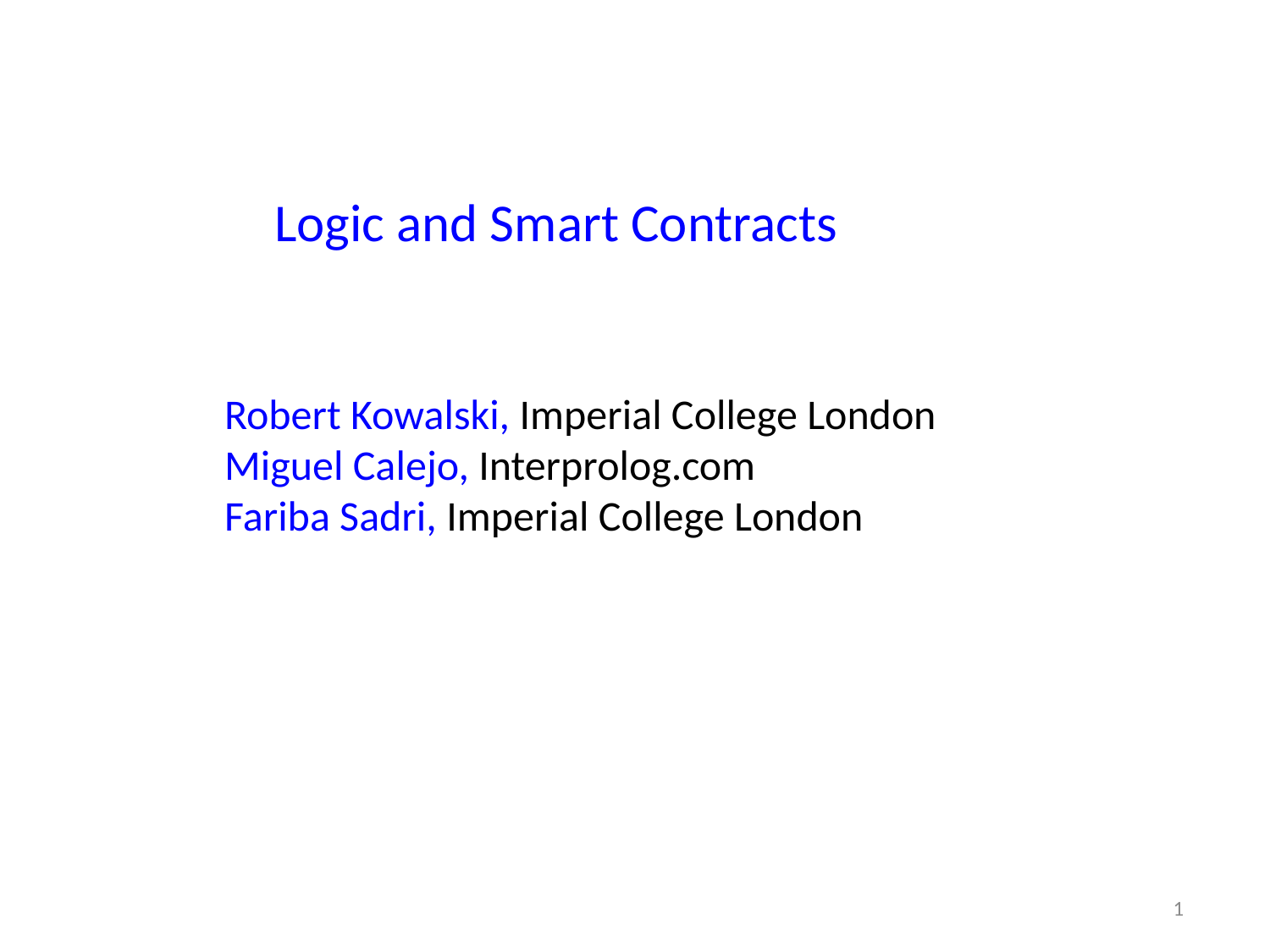

Logic and Smart Contracts

Robert Kowalski, Imperial College London
Miguel Calejo, Interprolog.com
Fariba Sadri, Imperial College London

1